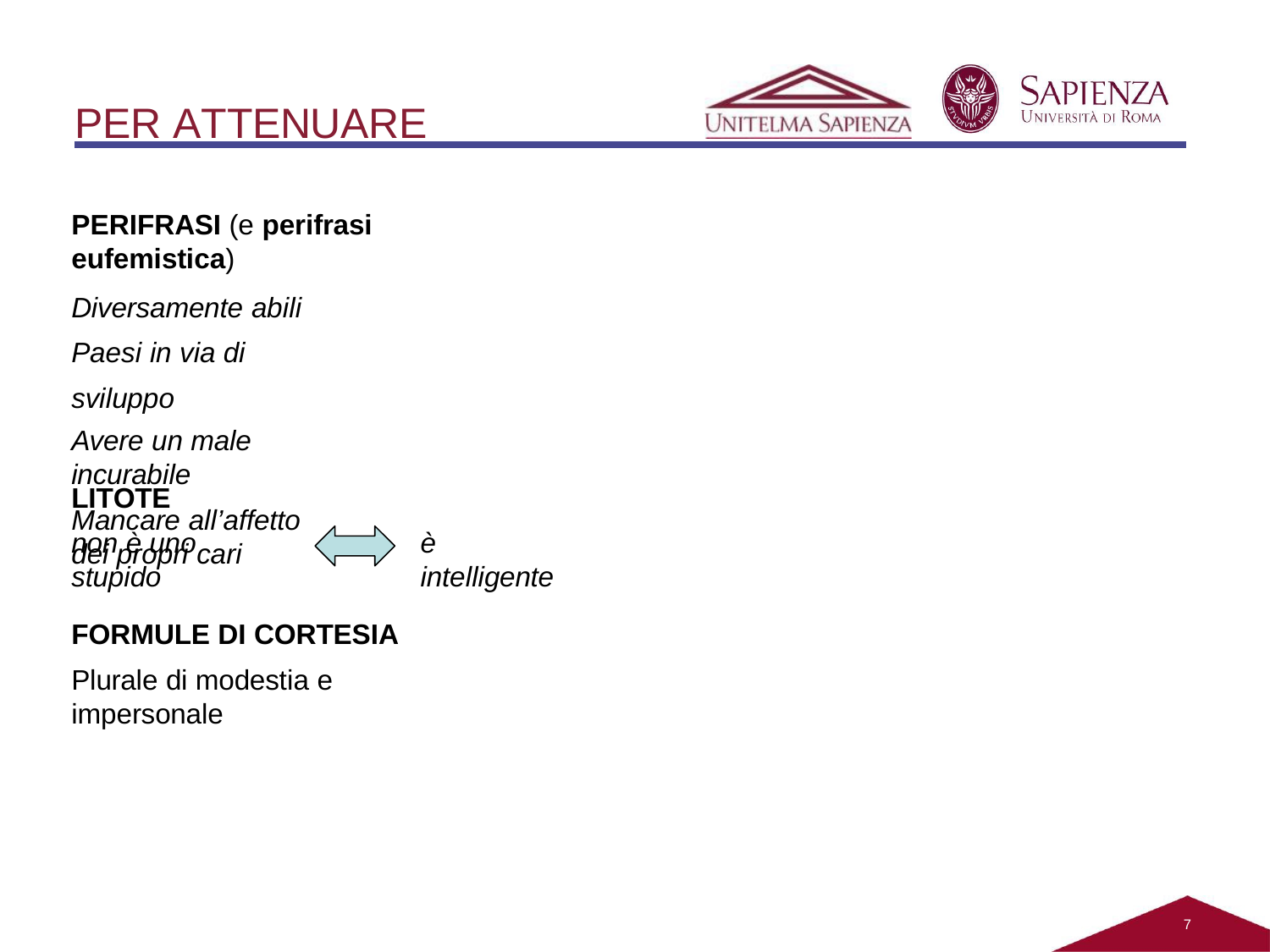

# PER ATTENUARE
PERIFRASI (e perifrasi eufemistica)
Diversamente abili Paesi in via di sviluppo
Avere un male incurabile
Mancare all’affetto dei propri cari
LITOTE
non è uno stupido
è intelligente

FORMULE DI CORTESIA
Plurale di modestia e impersonale
7